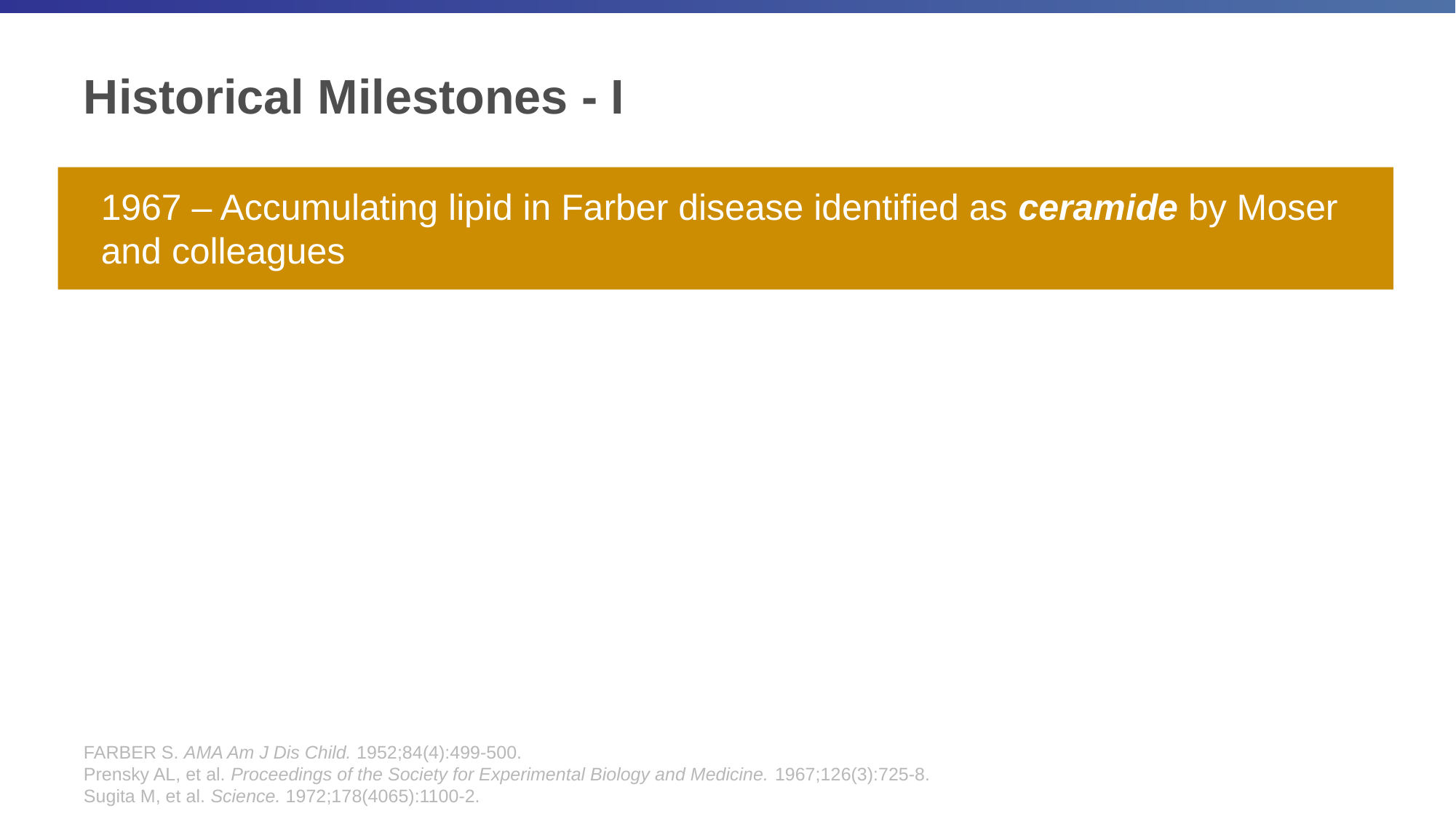

# Historical Milestones - I

1967 – Accumulating lipid in Farber disease identified as ceramide by Moser and colleagues
1972 – Deficient activity of the lysosomal enzyme acid ceramidase identified in several Farber disease patients
FARBER S. AMA Am J Dis Child. 1952;84(4):499-500.
Prensky AL, et al. Proceedings of the Society for Experimental Biology and Medicine. 1967;126(3):725-8.
Sugita M, et al. Science. 1972;178(4065):1100-2.